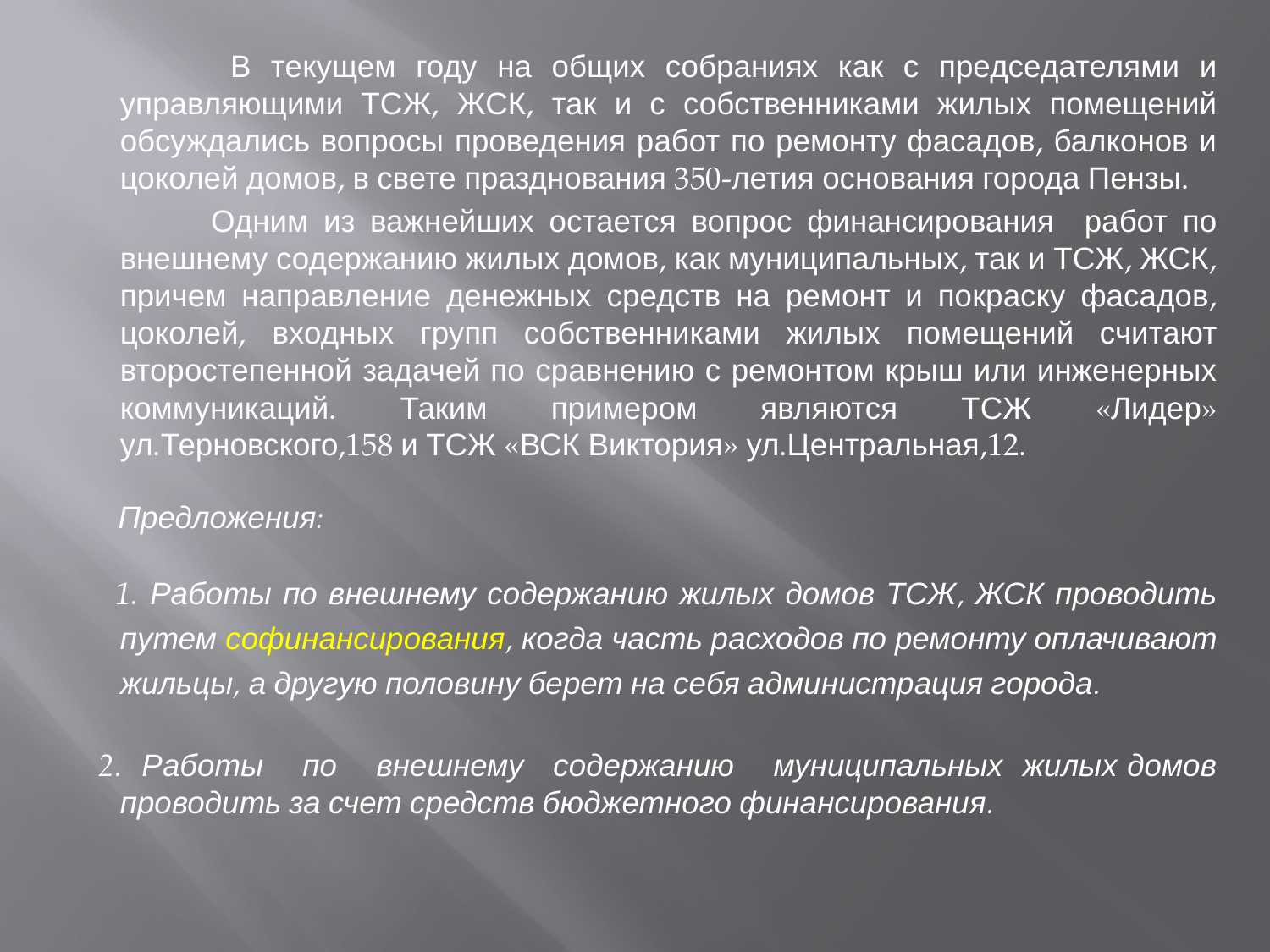

В текущем году на общих собраниях как с председателями и управляющими ТСЖ, ЖСК, так и с собственниками жилых помещений обсуждались вопросы проведения работ по ремонту фасадов, балконов и цоколей домов, в свете празднования 350-летия основания города Пензы.
	      Одним из важнейших остается вопрос финансирования  работ по внешнему содержанию жилых домов, как муниципальных, так и ТСЖ, ЖСК, причем направление денежных средств на ремонт и покраску фасадов, цоколей, входных групп собственниками жилых помещений считают второстепенной задачей по сравнению с ремонтом крыш или инженерных коммуникаций. Таким примером являются ТСЖ «Лидер» ул.Терновского,158 и ТСЖ «ВСК Виктория» ул.Центральная,12.

           Предложения:

     1. Работы по внешнему содержанию жилых домов ТСЖ, ЖСК проводить путем софинансирования, когда часть расходов по ремонту оплачивают жильцы, а другую половину берет на себя администрация города.

   2.  Работы    по    внешнему   содержанию    муниципальных  жилых домов проводить за счет средств бюджетного финансирования.